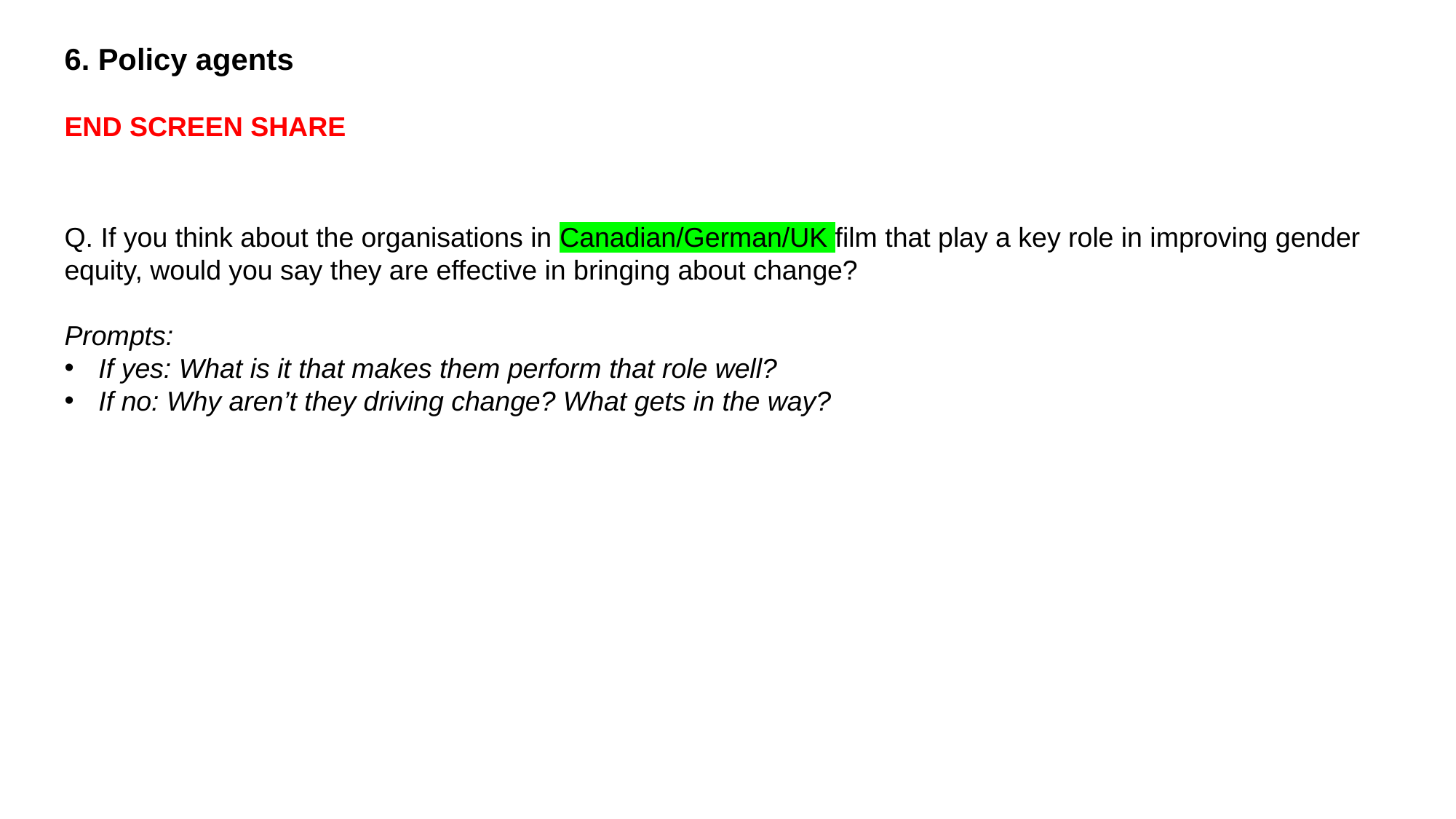

6. Policy agents
END SCREEN SHARE
Q. If you think about the organisations in Canadian/German/UK film that play a key role in improving gender equity, would you say they are effective in bringing about change?

Prompts:
If yes: What is it that makes them perform that role well?
If no: Why aren’t they driving change? What gets in the way?